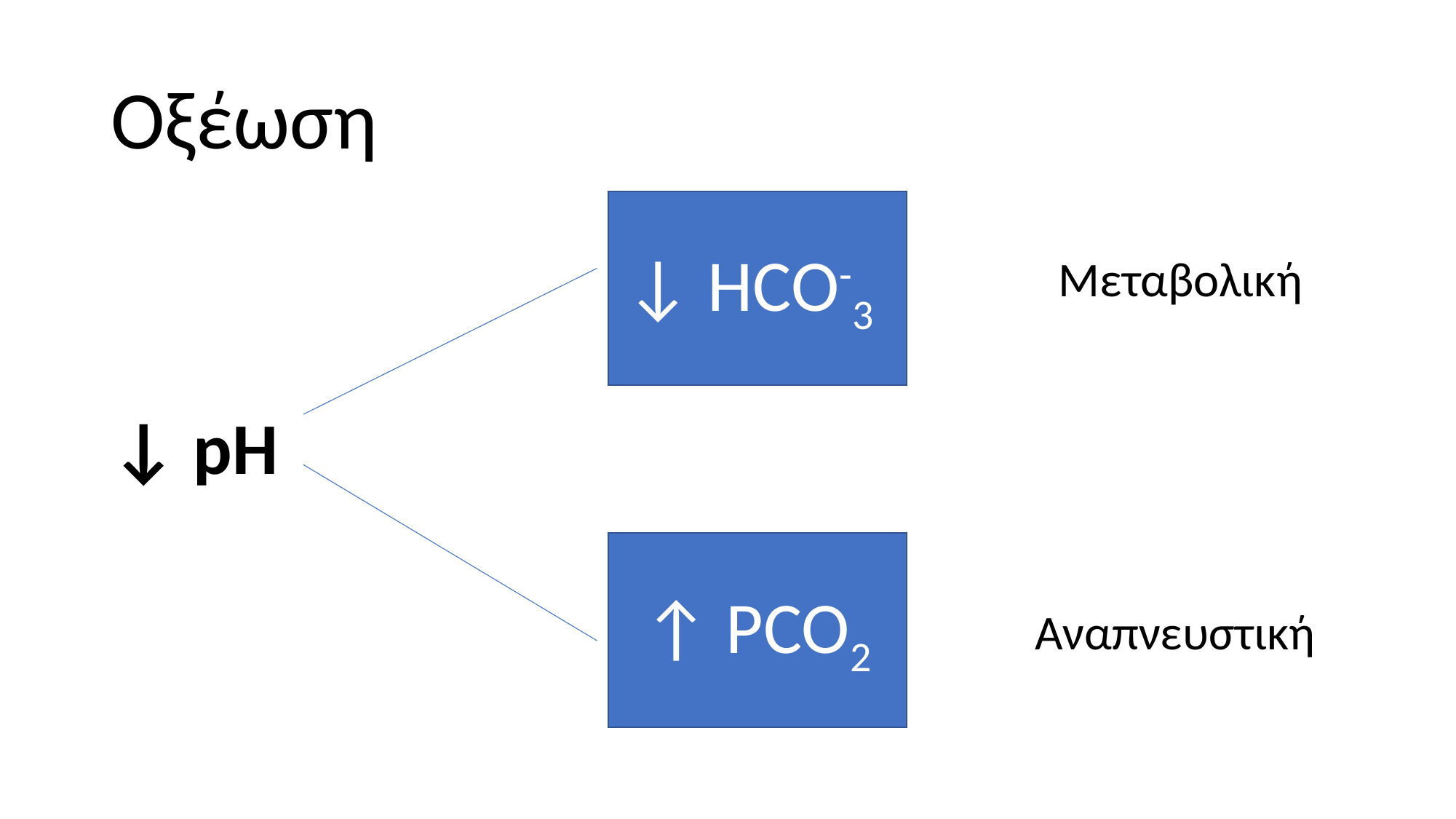

# Οξέωση
↓ HCO-3

↓ pH
Μεταβολική
↑ PCO2
Αναπνευστική